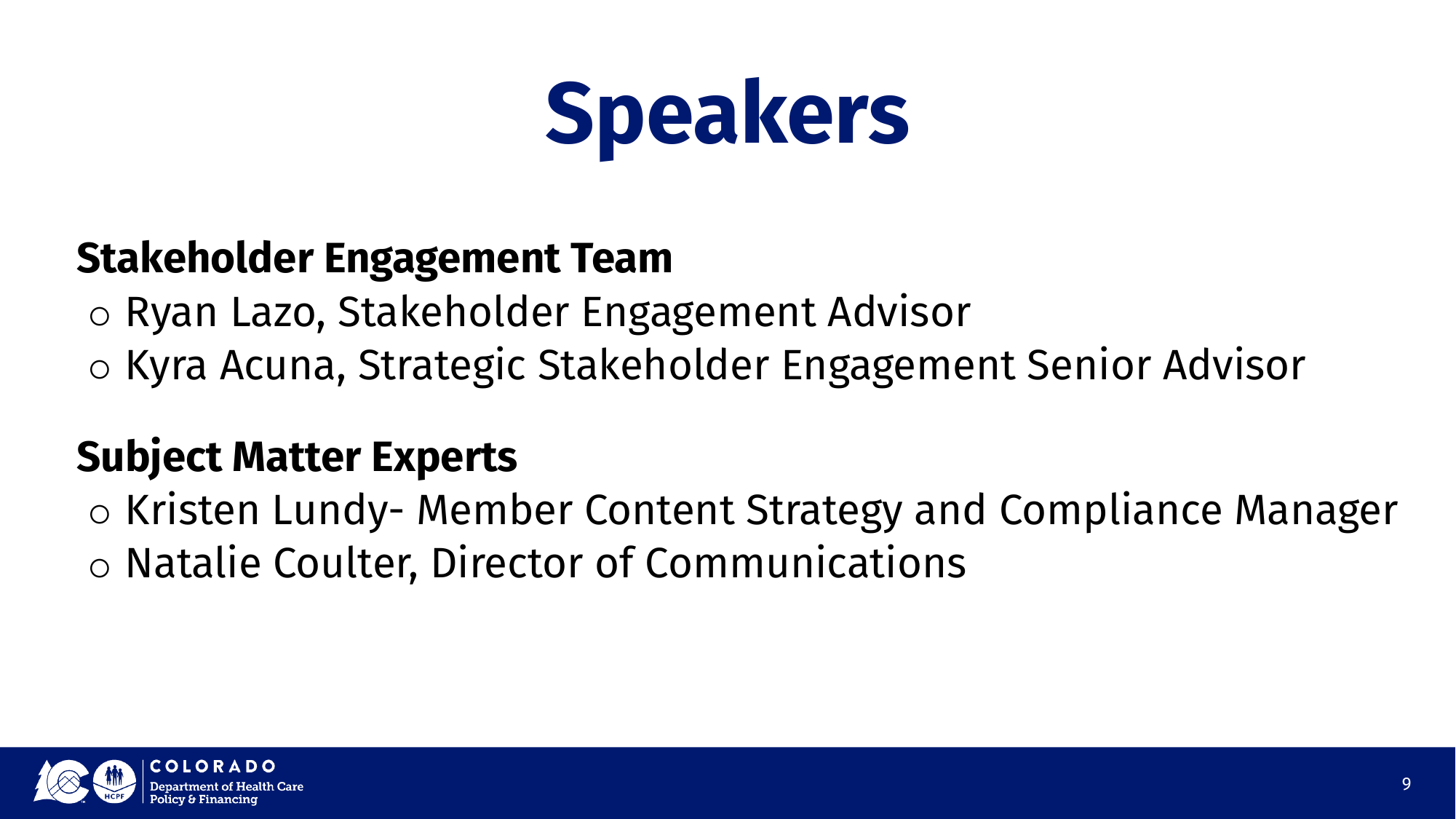

# Speakers

Stakeholder Engagement Team
Ryan Lazo, Stakeholder Engagement Advisor
Kyra Acuna, Strategic Stakeholder Engagement Senior Advisor
Subject Matter Experts
Kristen Lundy- Member Content Strategy and Compliance Manager
Natalie Coulter, Director of Communications
9